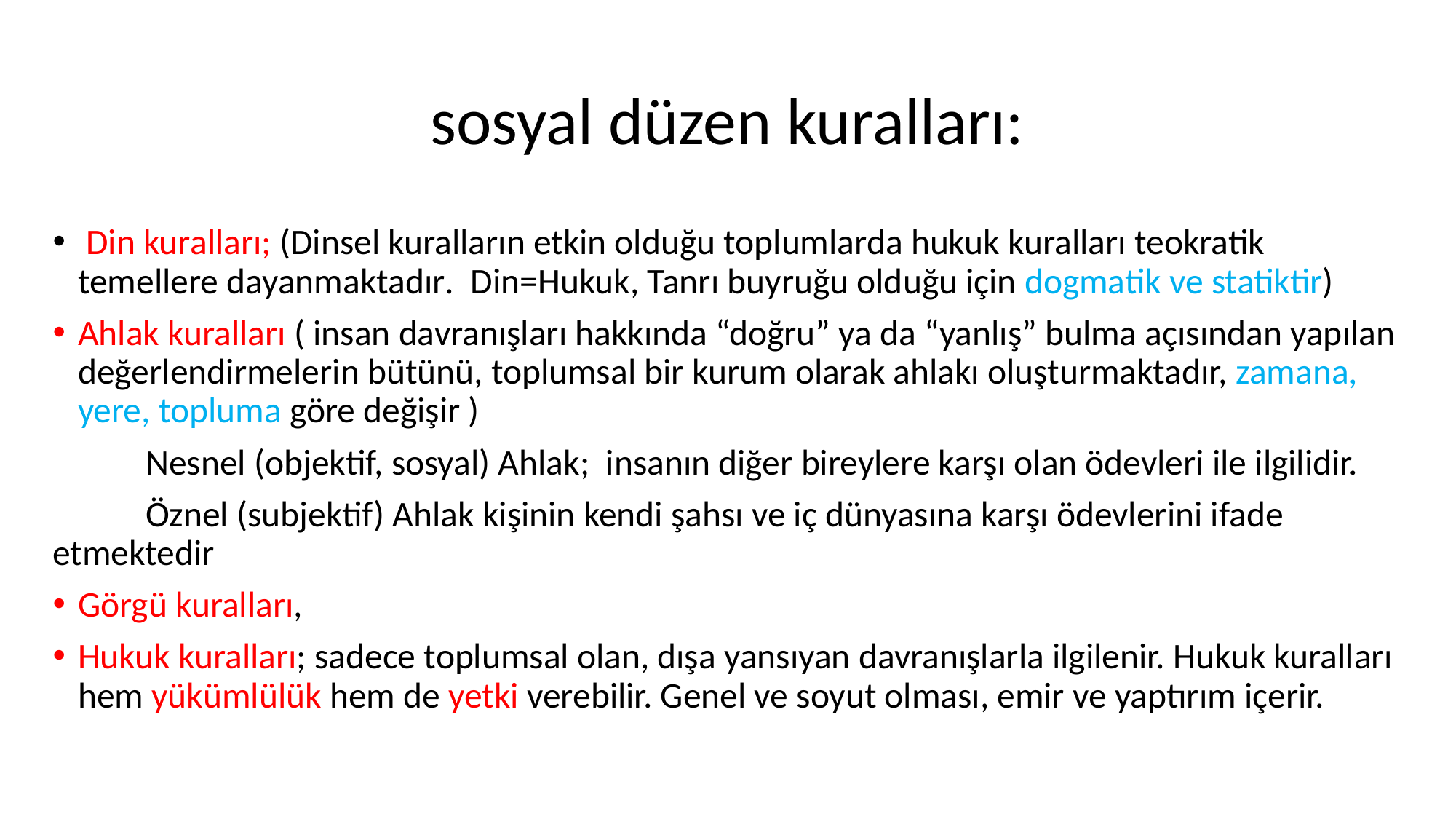

# sosyal düzen kuralları:
 Din kuralları; (Dinsel kuralların etkin olduğu toplumlarda hukuk kuralları teokratik temellere dayanmaktadır.  Din=Hukuk, Tanrı buyruğu olduğu için dogmatik ve statiktir)
Ahlak kuralları ( insan davranışları hakkında “doğru” ya da “yanlış” bulma açısından yapılan değerlendirmelerin bütünü, toplumsal bir kurum olarak ahlakı oluşturmaktadır, zamana, yere, topluma göre değişir )
	Nesnel (objektif, sosyal) Ahlak;  insanın diğer bireylere karşı olan ödevleri ile ilgilidir.
	Öznel (subjektif) Ahlak kişinin kendi şahsı ve iç dünyasına karşı ödevlerini ifade etmektedir
Görgü kuralları,
Hukuk kuralları; sadece toplumsal olan, dışa yansıyan davranışlarla ilgilenir. Hukuk kuralları hem yükümlülük hem de yetki verebilir. Genel ve soyut olması, emir ve yaptırım içerir.